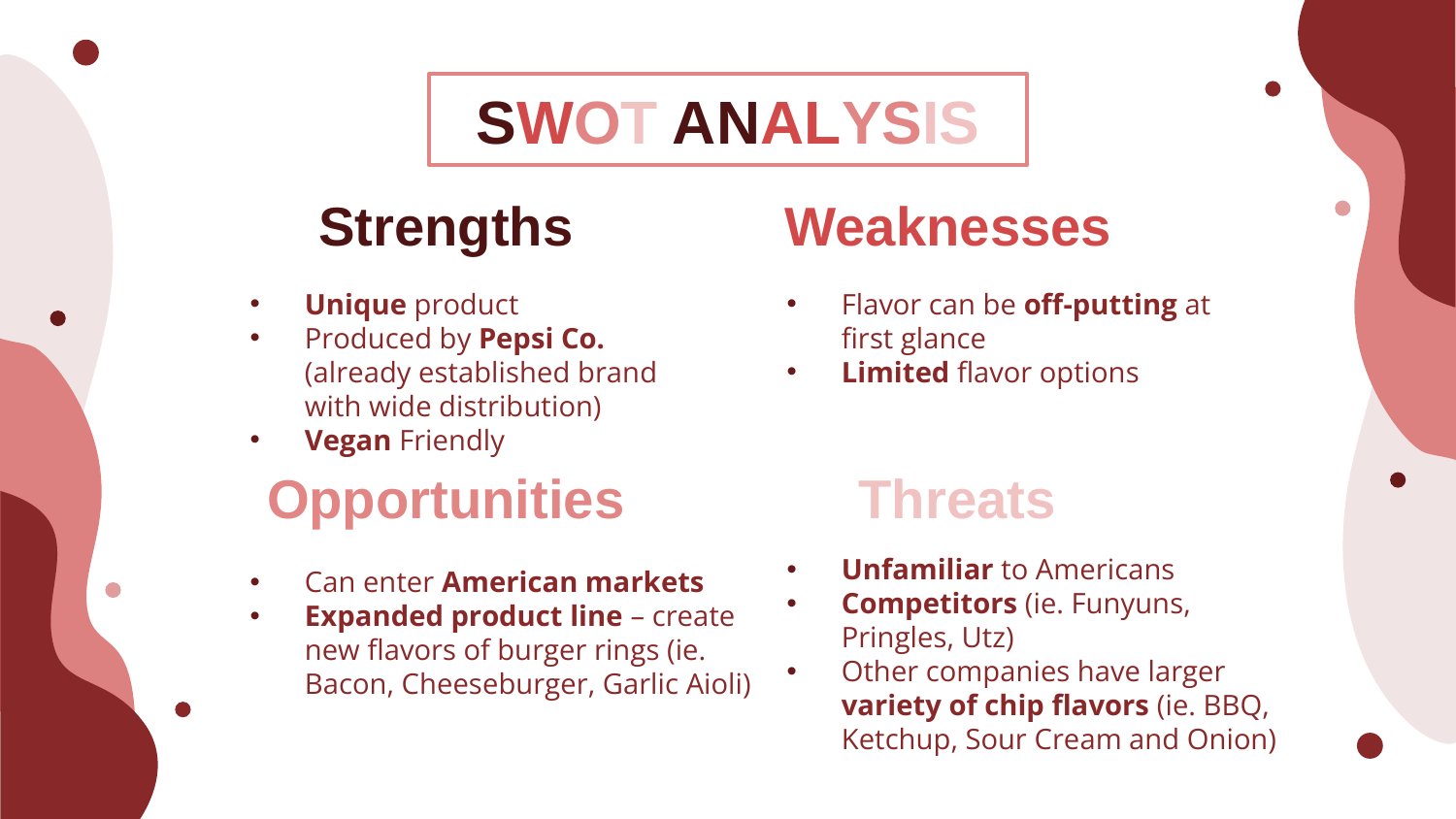

# SWOT ANALYSIS
Strengths
Weaknesses
Unique product
Produced by Pepsi Co. (already established brand with wide distribution)
Vegan Friendly

Flavor can be off-putting at first glance
Limited flavor options

Opportunities
Threats
Unfamiliar to Americans
Competitors (ie. Funyuns, Pringles, Utz)
Other companies have larger variety of chip flavors (ie. BBQ, Ketchup, Sour Cream and Onion)

Can enter American markets
Expanded product line – create new flavors of burger rings (ie. Bacon, Cheeseburger, Garlic Aioli)